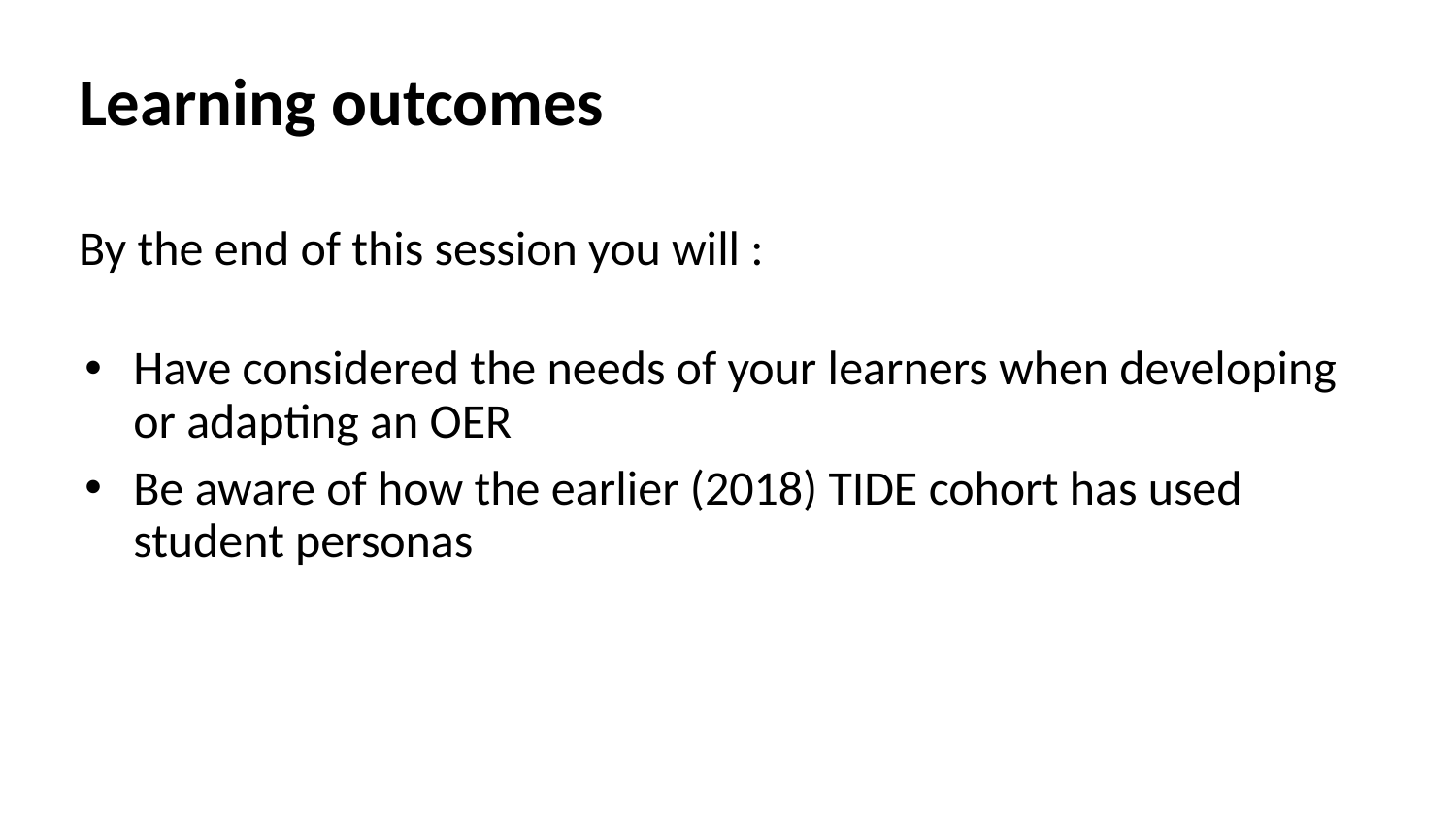

Learning outcomes
By the end of this session you will :

Have considered the needs of your learners when developing or adapting an OER
Be aware of how the earlier (2018) TIDE cohort has used student personas